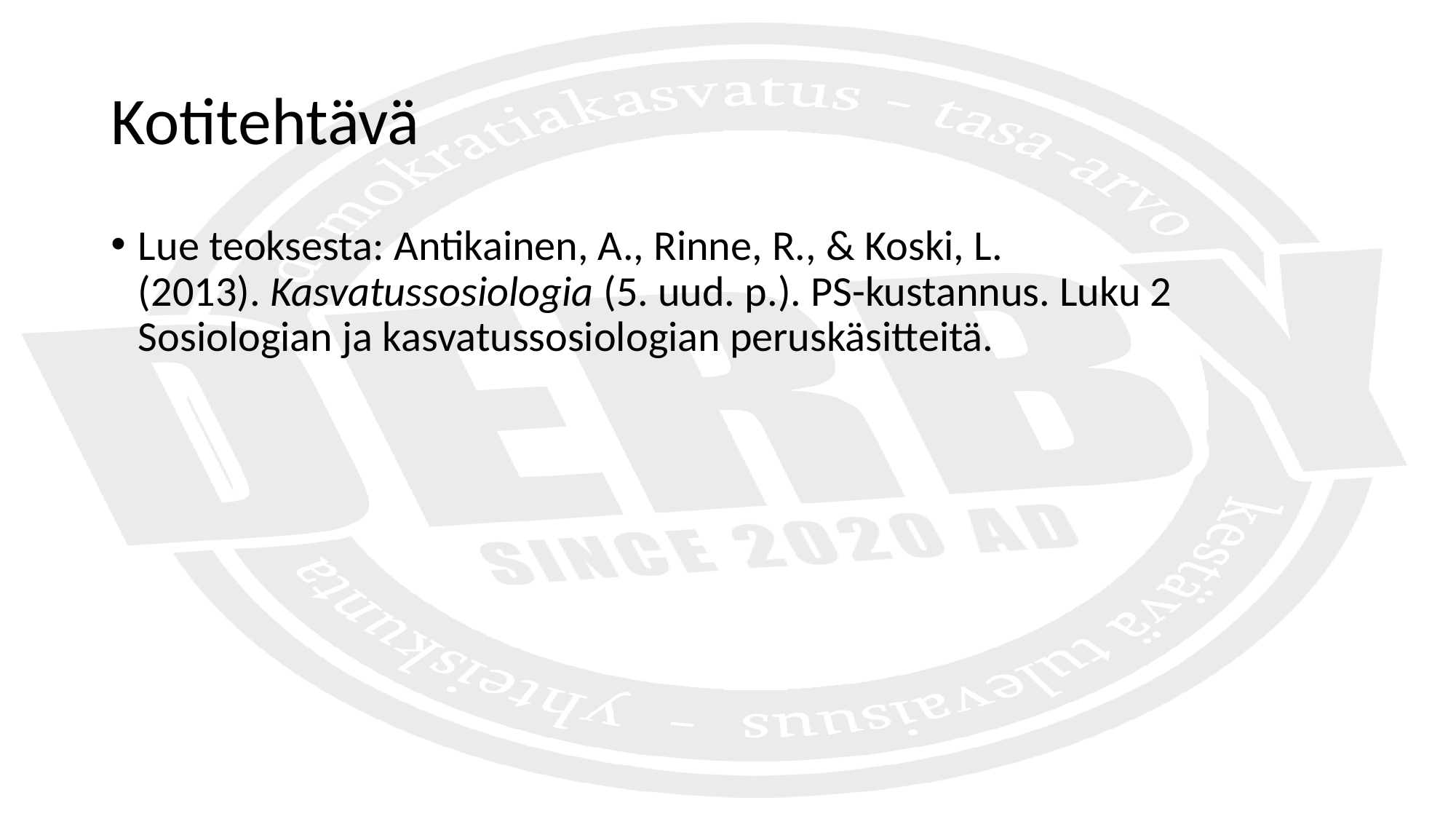

# Kotitehtävä
Lue teoksesta: Antikainen, A., Rinne, R., & Koski, L. (2013). Kasvatussosiologia (5. uud. p.). PS-kustannus. Luku 2 Sosiologian ja kasvatussosiologian peruskäsitteitä.